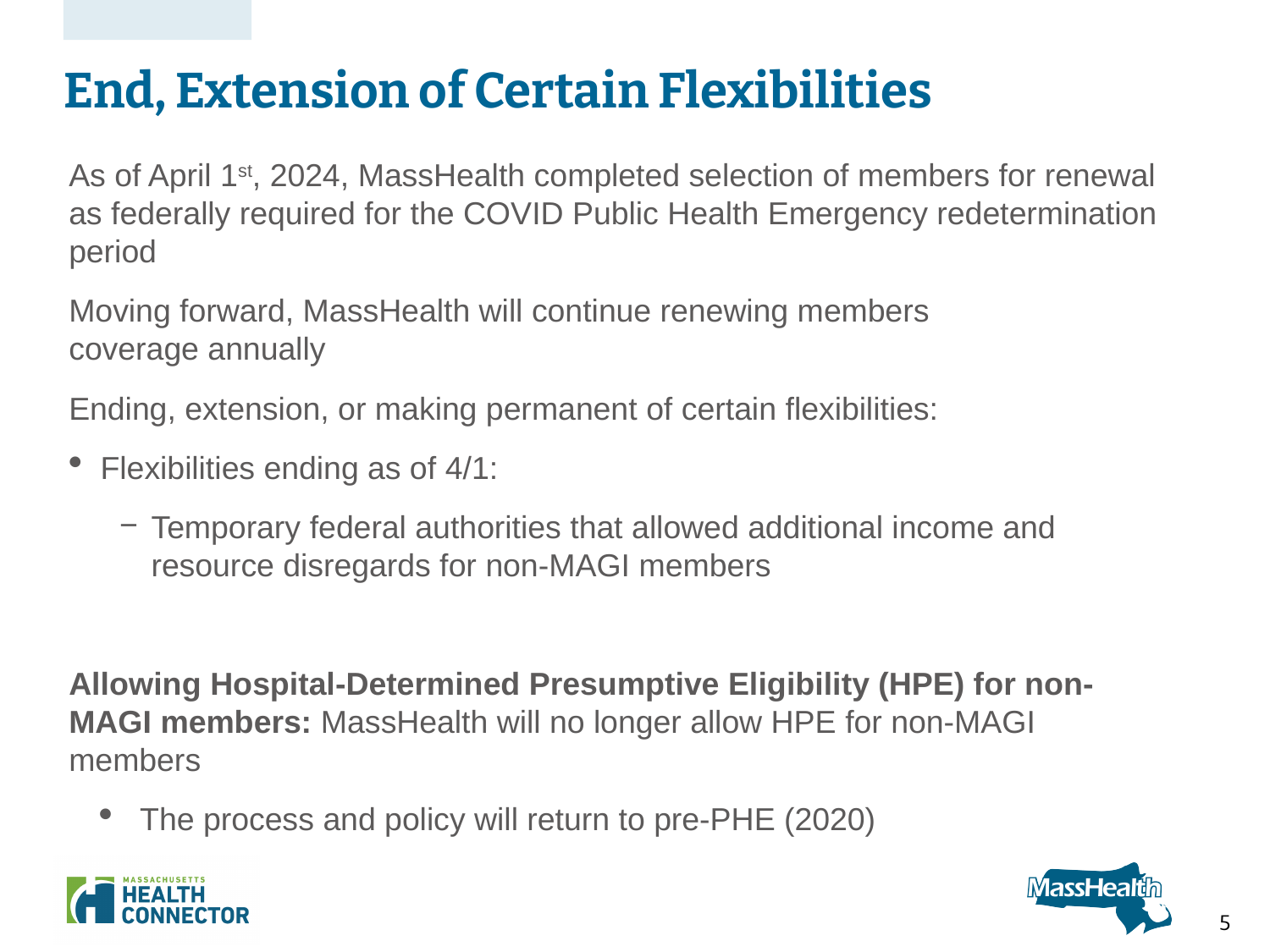

# End, Extension of Certain Flexibilities
As of April 1st, 2024, MassHealth completed selection of members for renewal as federally required for the COVID Public Health Emergency redetermination period
Moving forward, MassHealth will continue renewing members coverage annually
Ending, extension, or making permanent of certain flexibilities:
Flexibilities ending as of 4/1:
Temporary federal authorities that allowed additional income and resource disregards for non-MAGI members

Allowing Hospital-Determined Presumptive Eligibility (HPE) for non-MAGI members: MassHealth will no longer allow HPE for non-MAGI members
The process and policy will return to pre-PHE (2020)

5